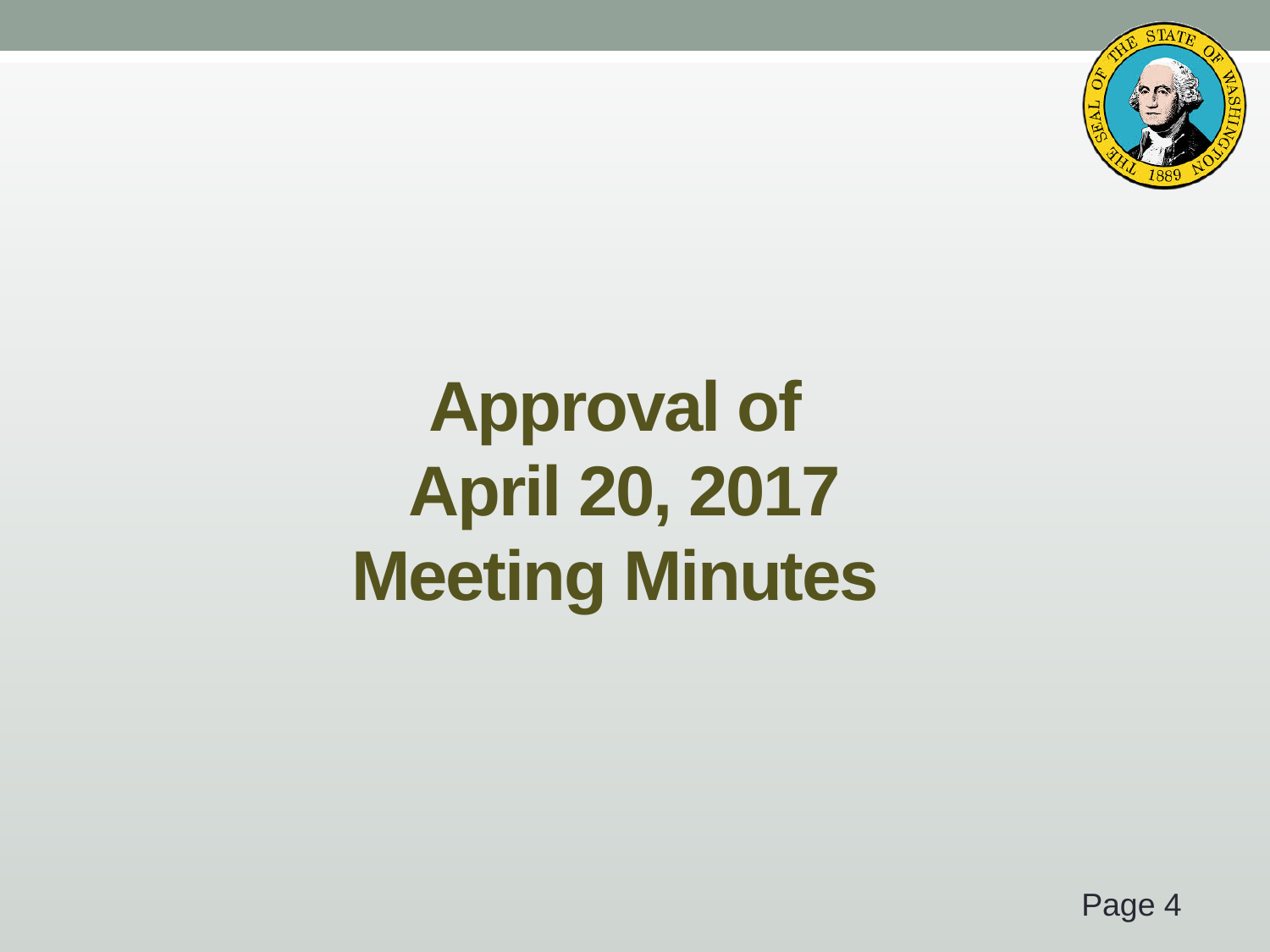

# Approval of April 20, 2017 Meeting Minutes